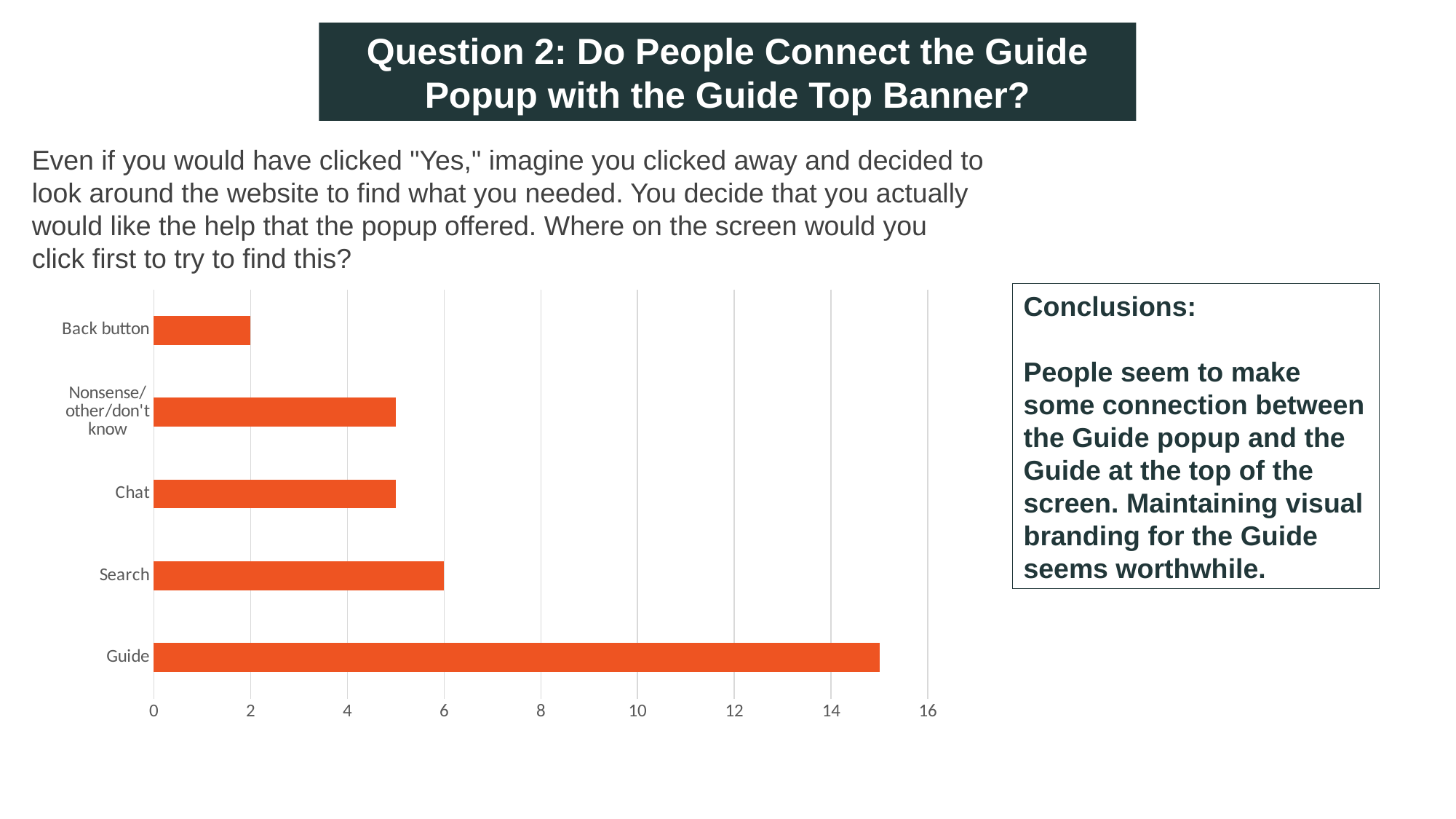

Question 2: Do People Connect the Guide Popup with the Guide Top Banner?
Even if you would have clicked "Yes," imagine you clicked away and decided to look around the website to find what you needed. You decide that you actually would like the help that the popup offered. Where on the screen would you click first to try to find this?

### Chart

| Category | Series 1 |
|---|---|
| Guide | 15.0 |
| Search | 6.0 |
| Chat | 5.0 |
| Nonsense/other/don't know | 5.0 |
| Back button | 2.0 |
Conclusions:

People seem to make some connection between the Guide popup and the Guide at the top of the screen. Maintaining visual branding for the Guide seems worthwhile.